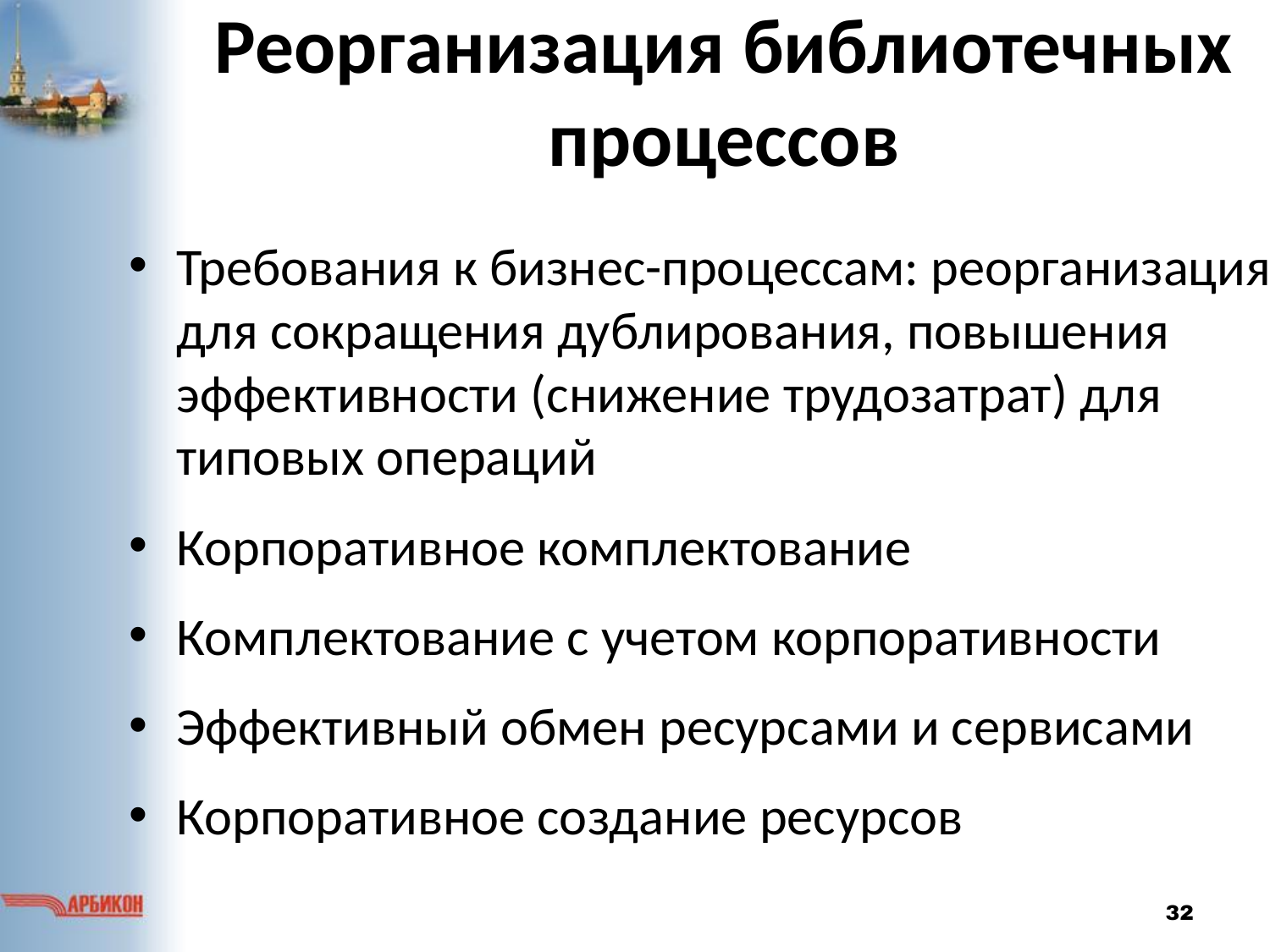

Реорганизация библиотечных процессов
Требования к бизнес-процессам: реорганизация для сокращения дублирования, повышения эффективности (снижение трудозатрат) для типовых операций
Корпоративное комплектование
Комплектование с учетом корпоративности
Эффективный обмен ресурсами и сервисами
Корпоративное создание ресурсов
32